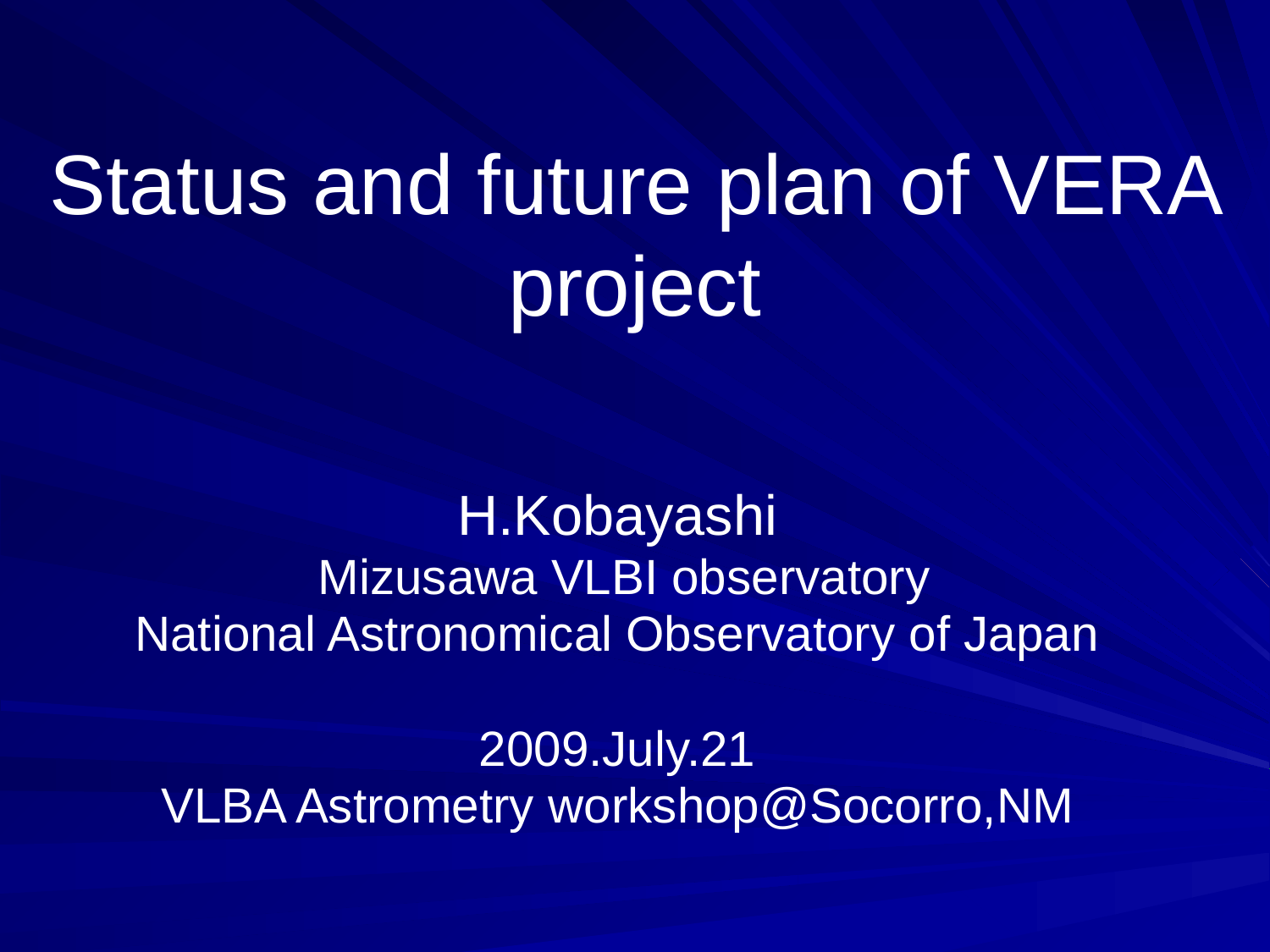

# Status and future plan of VERA project
H.Kobayashi
 Mizusawa VLBI observatory
National Astronomical Observatory of Japan

2009.July.21
VLBA Astrometry workshop@Socorro,NM